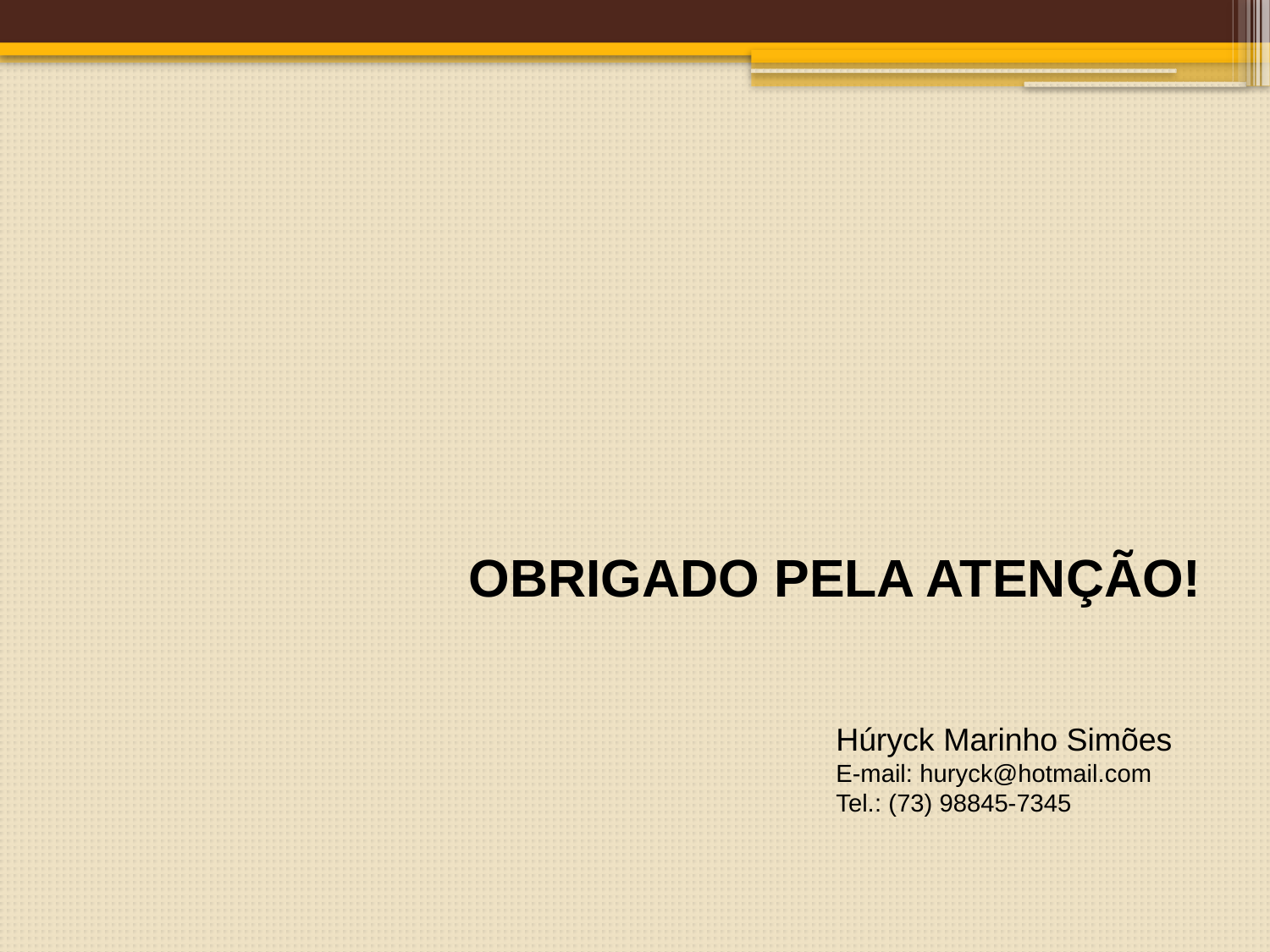

OBRIGADO PELA ATENÇÃO!
Húryck Marinho Simões
E-mail: huryck@hotmail.com
Tel.: (73) 98845-7345